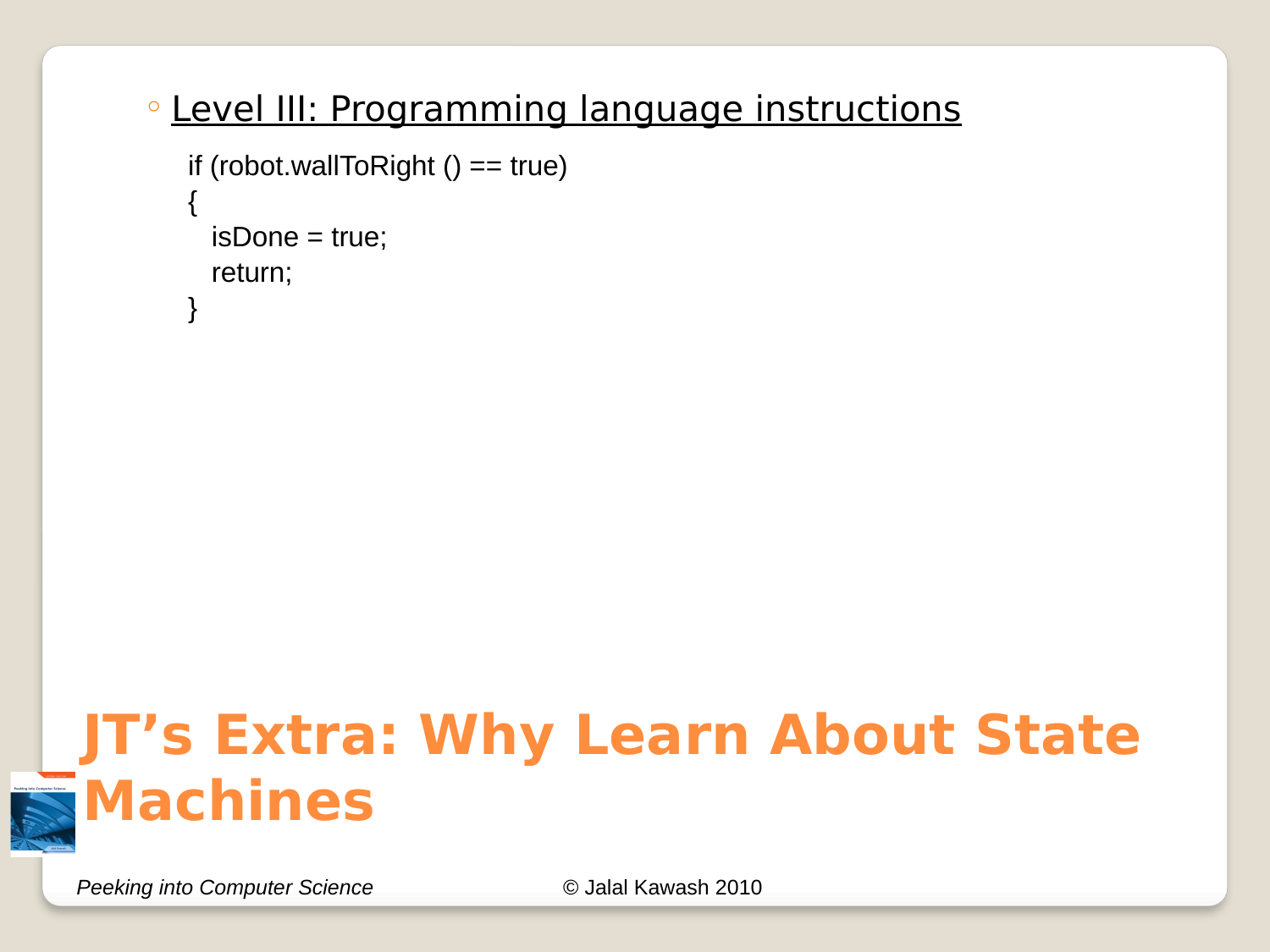

Level III: Programming language instructions
if (robot.wallToRight () == true)
{
   isDone = true;
   return;
}
# JT’s Extra: Why Learn About State Machines